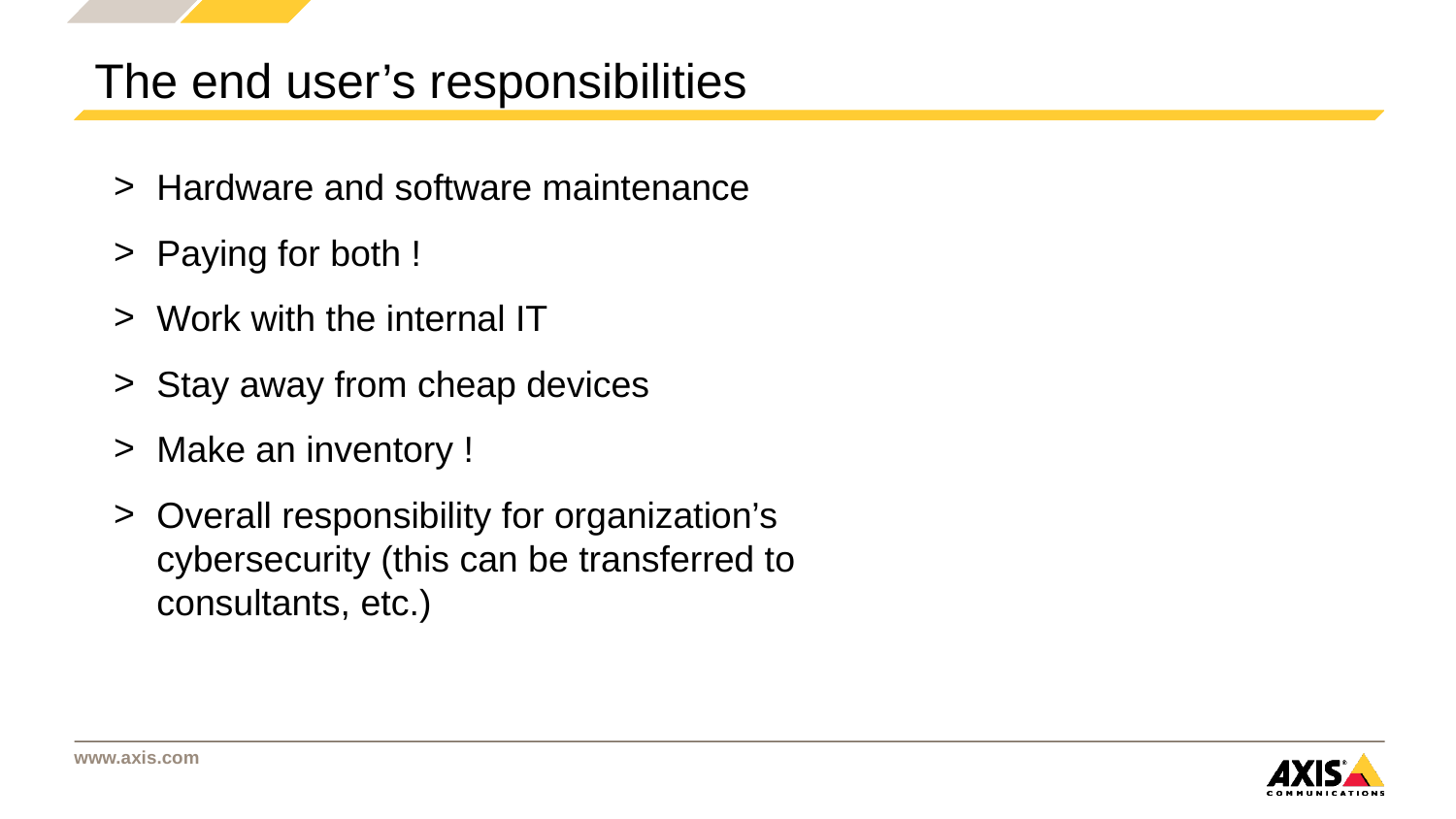

The end user’s responsibilities
Hardware and software maintenance
Paying for both !
Work with the internal IT
Stay away from cheap devices
Make an inventory !
Overall responsibility for organization’s cybersecurity (this can be transferred to consultants, etc.)